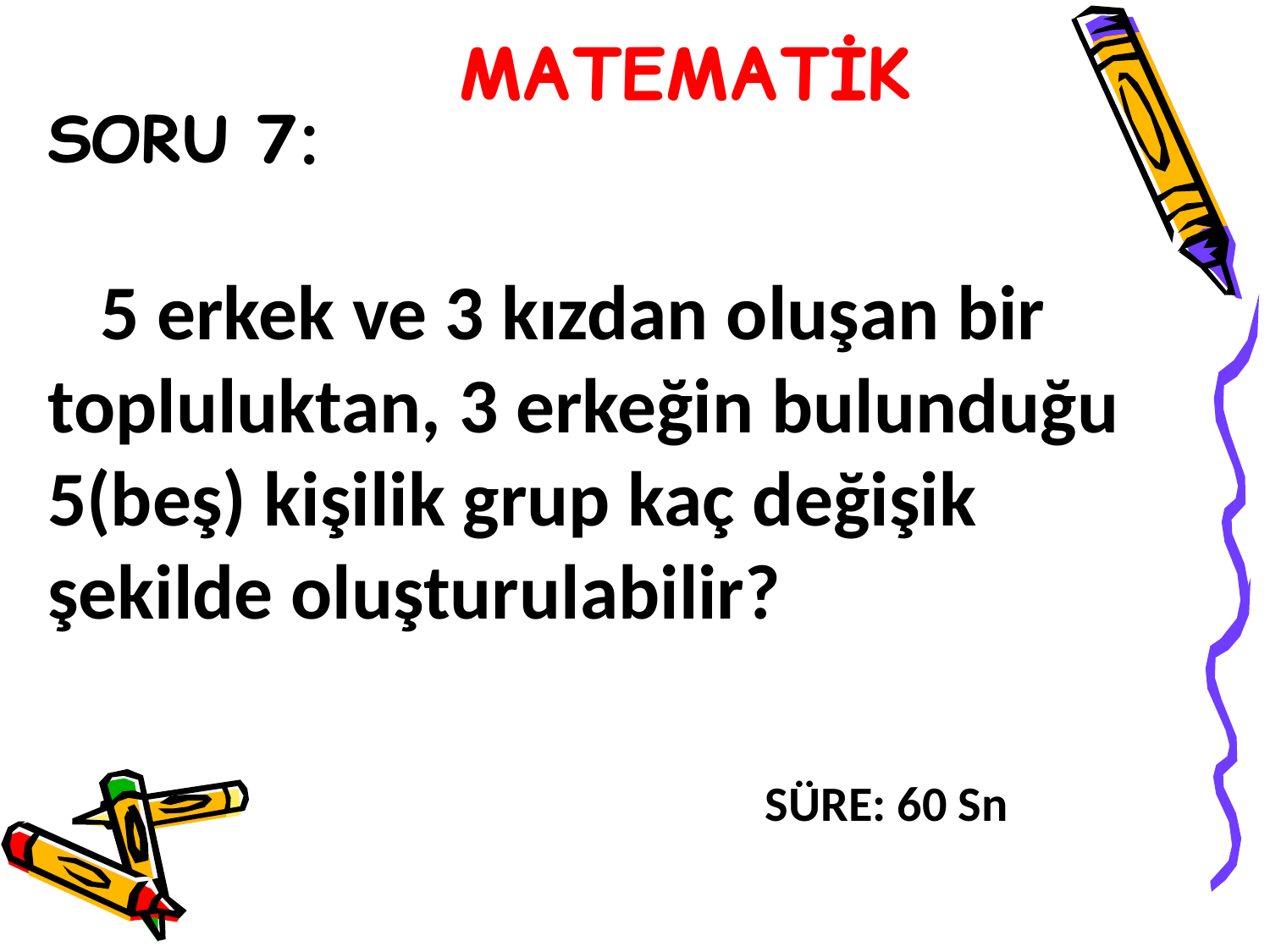

MATEMATİK
SORU 7:

   5 erkek ve 3 kızdan oluşan bir topluluktan, 3 erkeğin bulunduğu 5(beş) kişilik grup kaç değişik şekilde oluşturulabilir?

SÜRE: 60 Sn